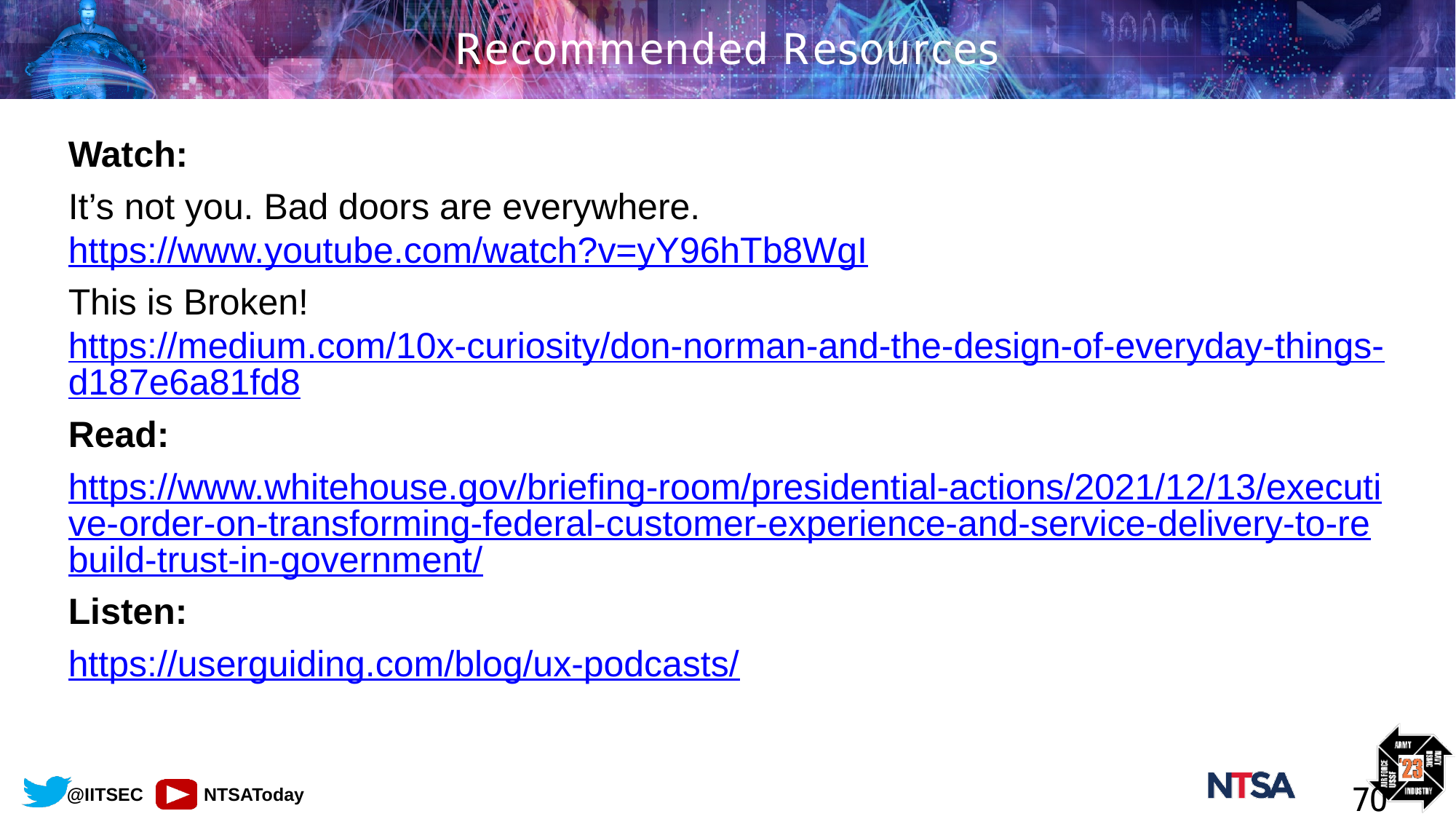

# Recommended Resources
Watch:
It’s not you. Bad doors are everywhere. https://www.youtube.com/watch?v=yY96hTb8WgI
This is Broken! https://medium.com/10x-curiosity/don-norman-and-the-design-of-everyday-things-d187e6a81fd8
Read:
https://www.whitehouse.gov/briefing-room/presidential-actions/2021/12/13/executive-order-on-transforming-federal-customer-experience-and-service-delivery-to-rebuild-trust-in-government/
Listen:
https://userguiding.com/blog/ux-podcasts/
70